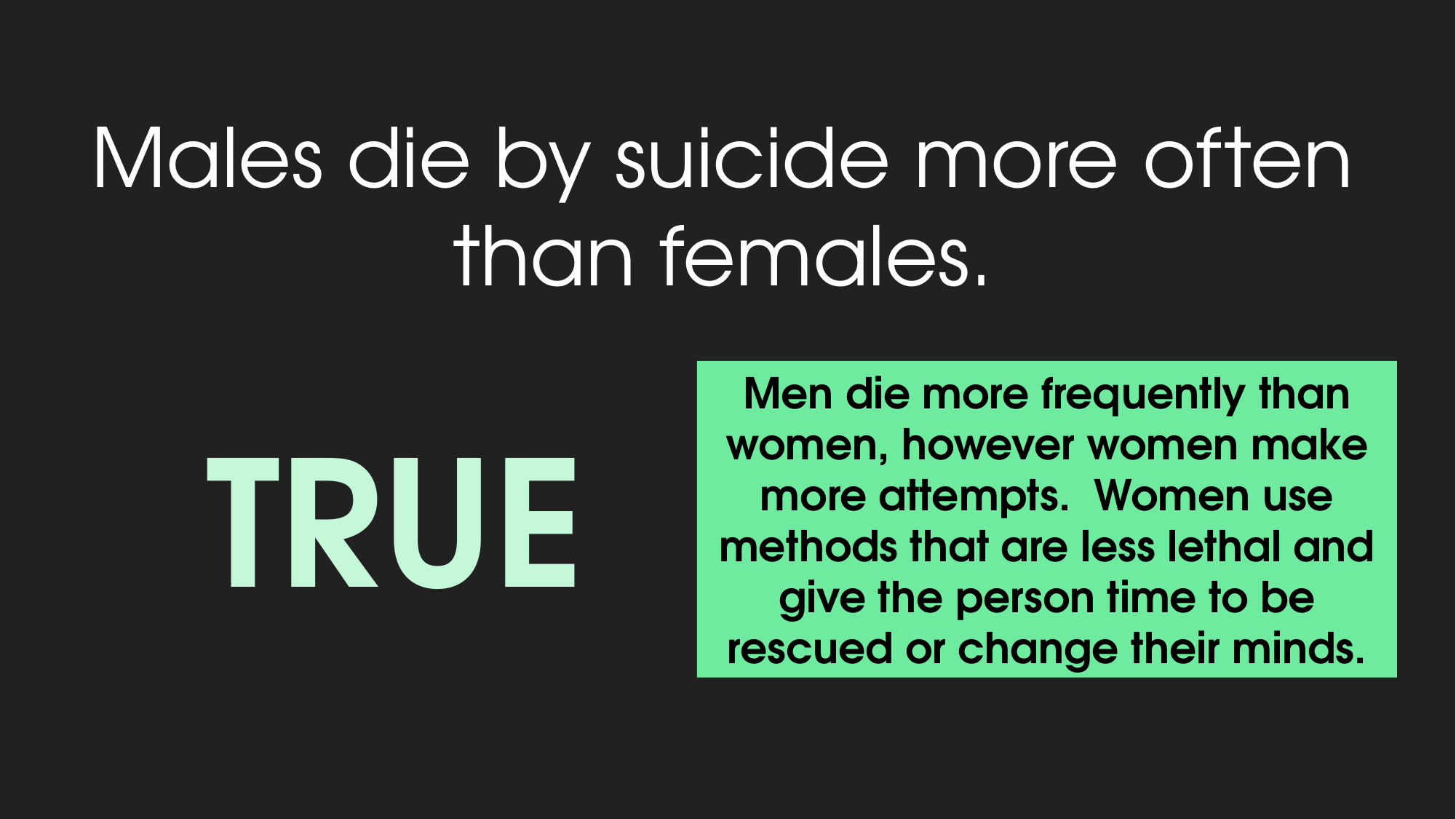

Males die by suicide more often
than females.
Men die more frequently than women, however women make more attempts.  Women use methods that are less lethal and give the person time to be rescued or change their minds.
TRUE